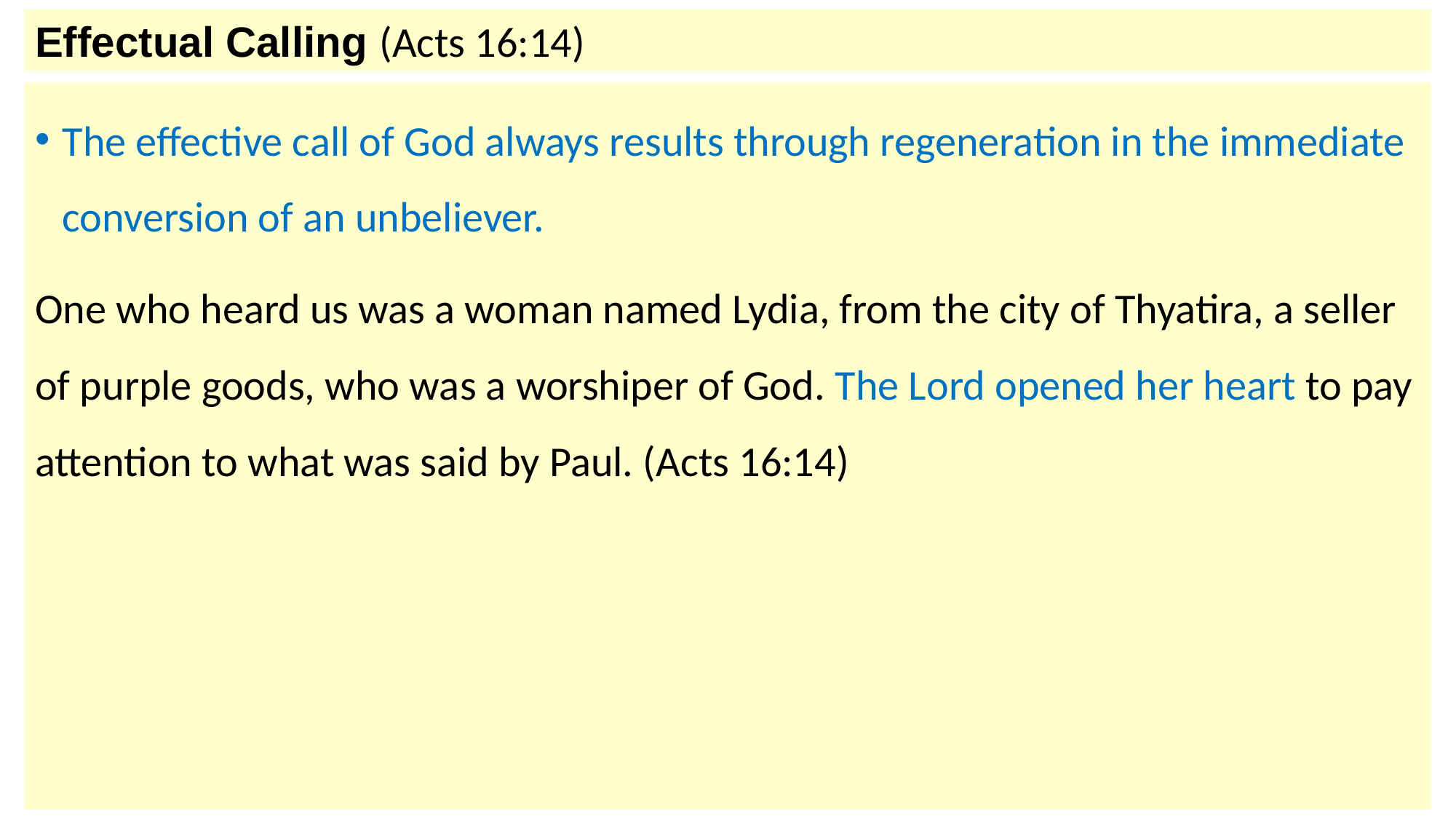

Effectual Calling (Acts 16:14)
The effective call of God always results through regeneration in the immediate conversion of an unbeliever.
One who heard us was a woman named Lydia, from the city of Thyatira, a seller of purple goods, who was a worshiper of God. The Lord opened her heart to pay attention to what was said by Paul. (Acts 16:14)